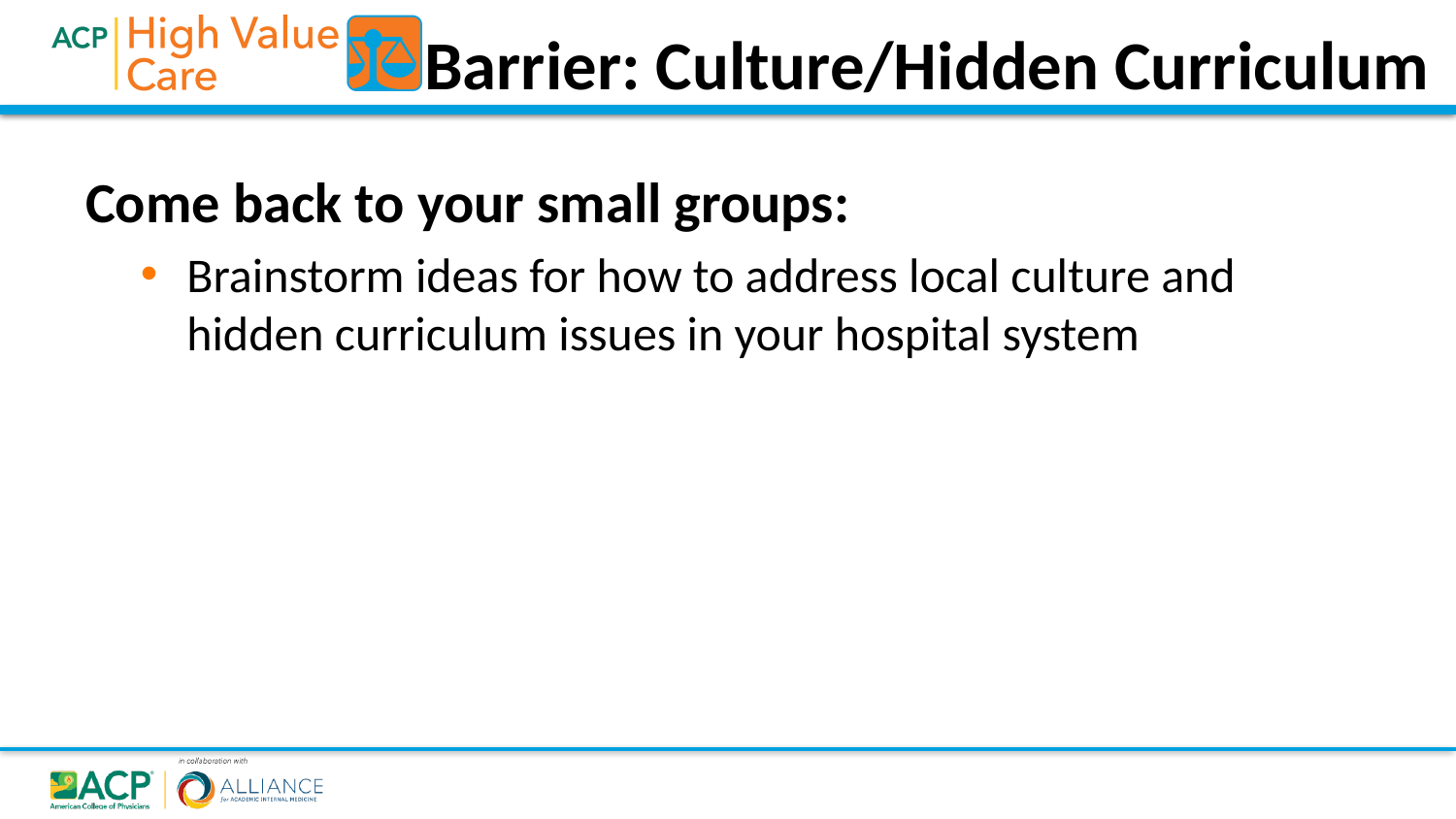

Barrier: Culture/Hidden Curriculum
Come back to your small groups:
Brainstorm ideas for how to address local culture and hidden curriculum issues in your hospital system